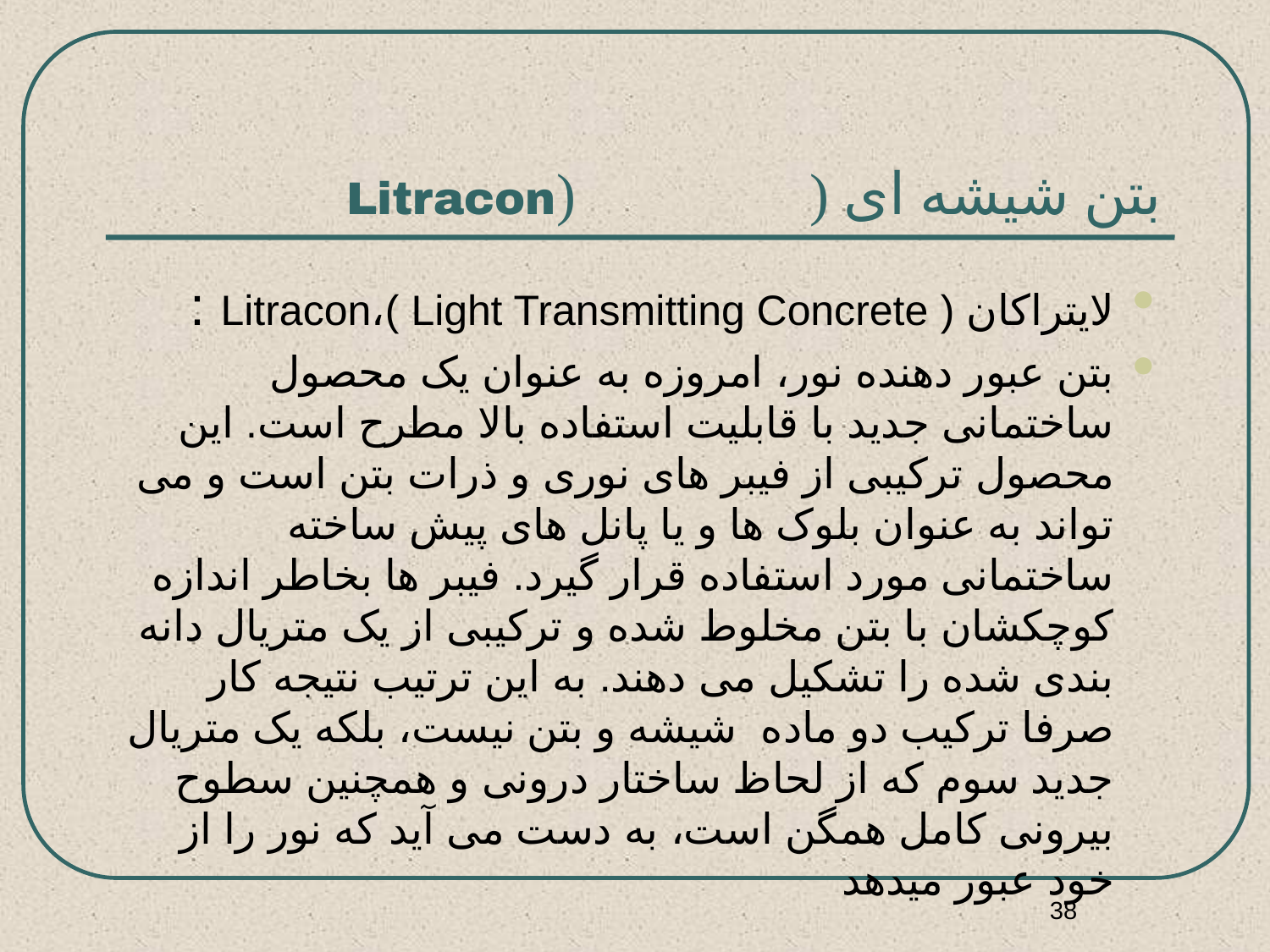

# بتن شیشه ای (                (Litracon
لایتراکان Litracon،( Light Transmitting Concrete ) :
بتن عبور دهنده نور، امروزه به عنوان یک محصول ساختمانی جدید با قابلیت استفاده بالا مطرح است. این محصول ترکیبی از فیبر های نوری و ذرات بتن است و می تواند به عنوان بلوک ها و یا پانل های پیش ساخته ساختمانی مورد استفاده قرار گیرد. فیبر ها بخاطر اندازه کوچکشان با بتن مخلوط شده و ترکیبی از یک متریال دانه بندی شده را تشکیل می دهند. به این ترتیب نتیجه کار صرفا ترکیب دو ماده  شیشه و بتن نیست، بلکه یک متریال جدید سوم که از لحاظ ساختار درونی و همچنین سطوح بیرونی کامل همگن است، به دست می آید که نور را از خود عبور میدهد
38